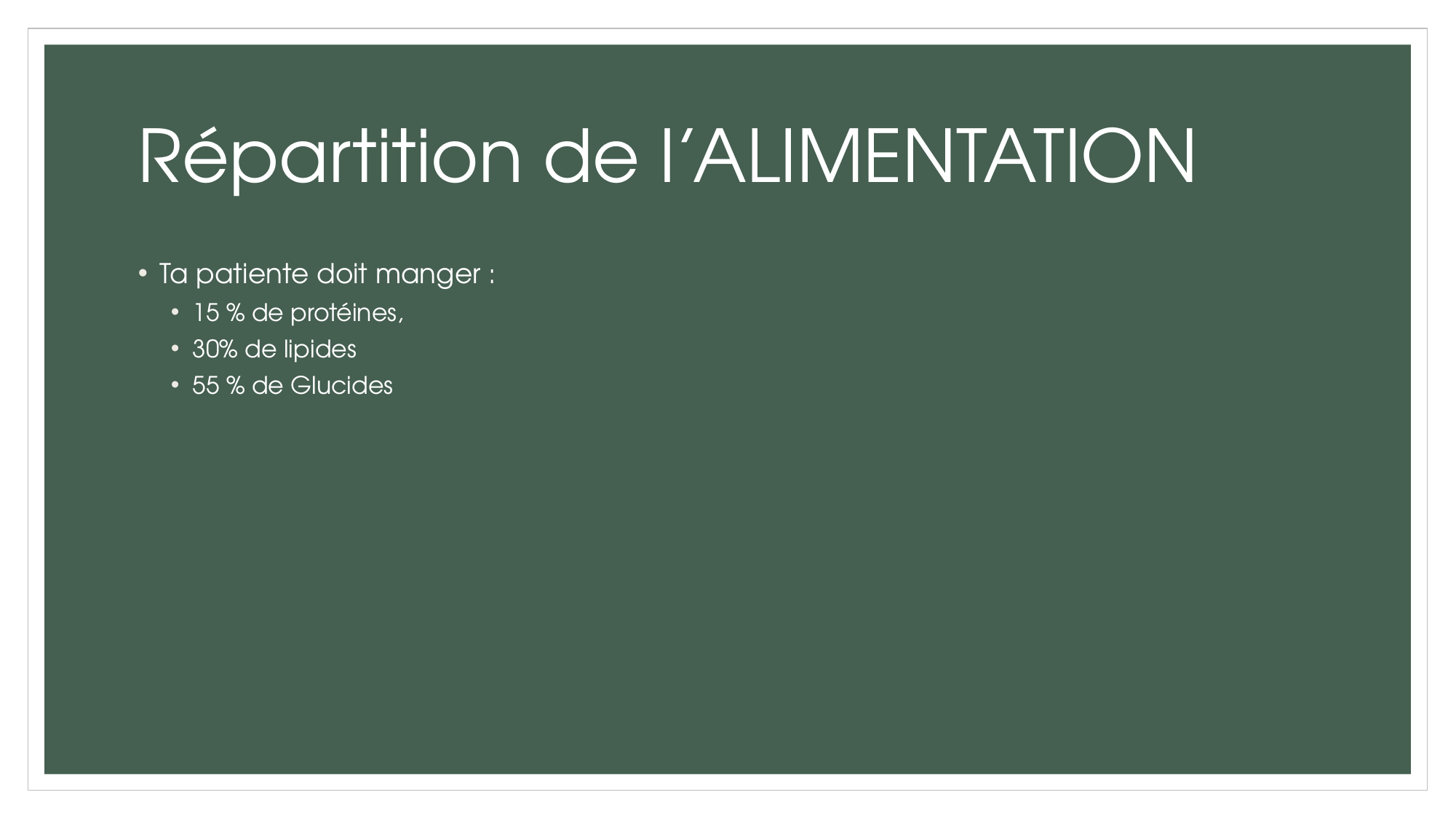

# Répartition de l’ALIMENTATION
Ta patiente doit manger :
15 % de protéines,
30% de lipides
55 % de Glucides